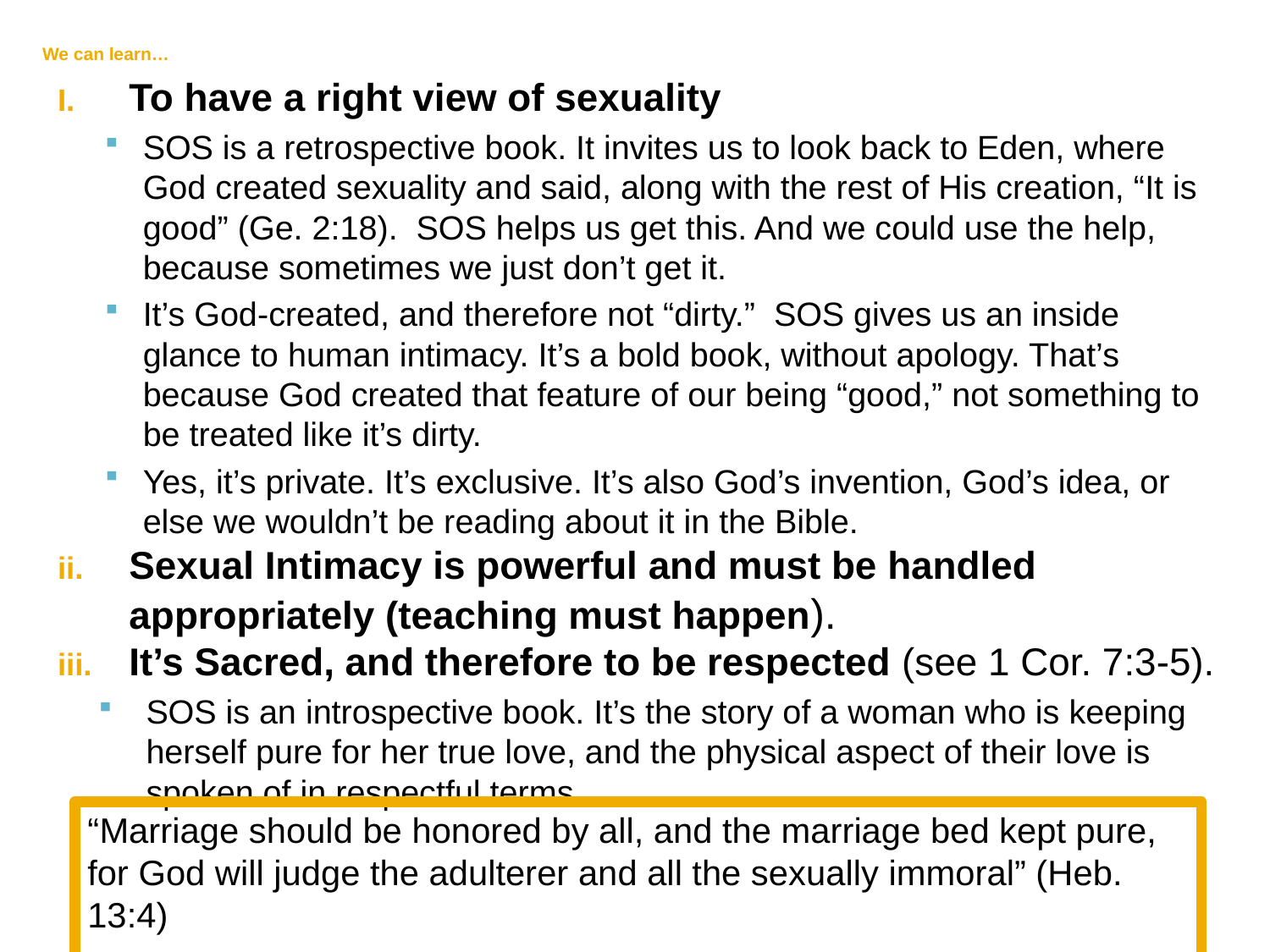

We can learn…
To have a right view of sexuality
SOS is a retrospective book. It invites us to look back to Eden, where God created sexuality and said, along with the rest of His creation, “It is good” (Ge. 2:18).  SOS helps us get this. And we could use the help, because sometimes we just don’t get it.
It’s God-created, and therefore not “dirty.”  SOS gives us an inside glance to human intimacy. It’s a bold book, without apology. That’s because God created that feature of our being “good,” not something to be treated like it’s dirty.
Yes, it’s private. It’s exclusive. It’s also God’s invention, God’s idea, or else we wouldn’t be reading about it in the Bible.
Sexual Intimacy is powerful and must be handled appropriately (teaching must happen).
It’s Sacred, and therefore to be respected (see 1 Cor. 7:3-5).
SOS is an introspective book. It’s the story of a woman who is keeping herself pure for her true love, and the physical aspect of their love is spoken of in respectful terms.

“Marriage should be honored by all, and the marriage bed kept pure, for God will judge the adulterer and all the sexually immoral” (Heb. 13:4)